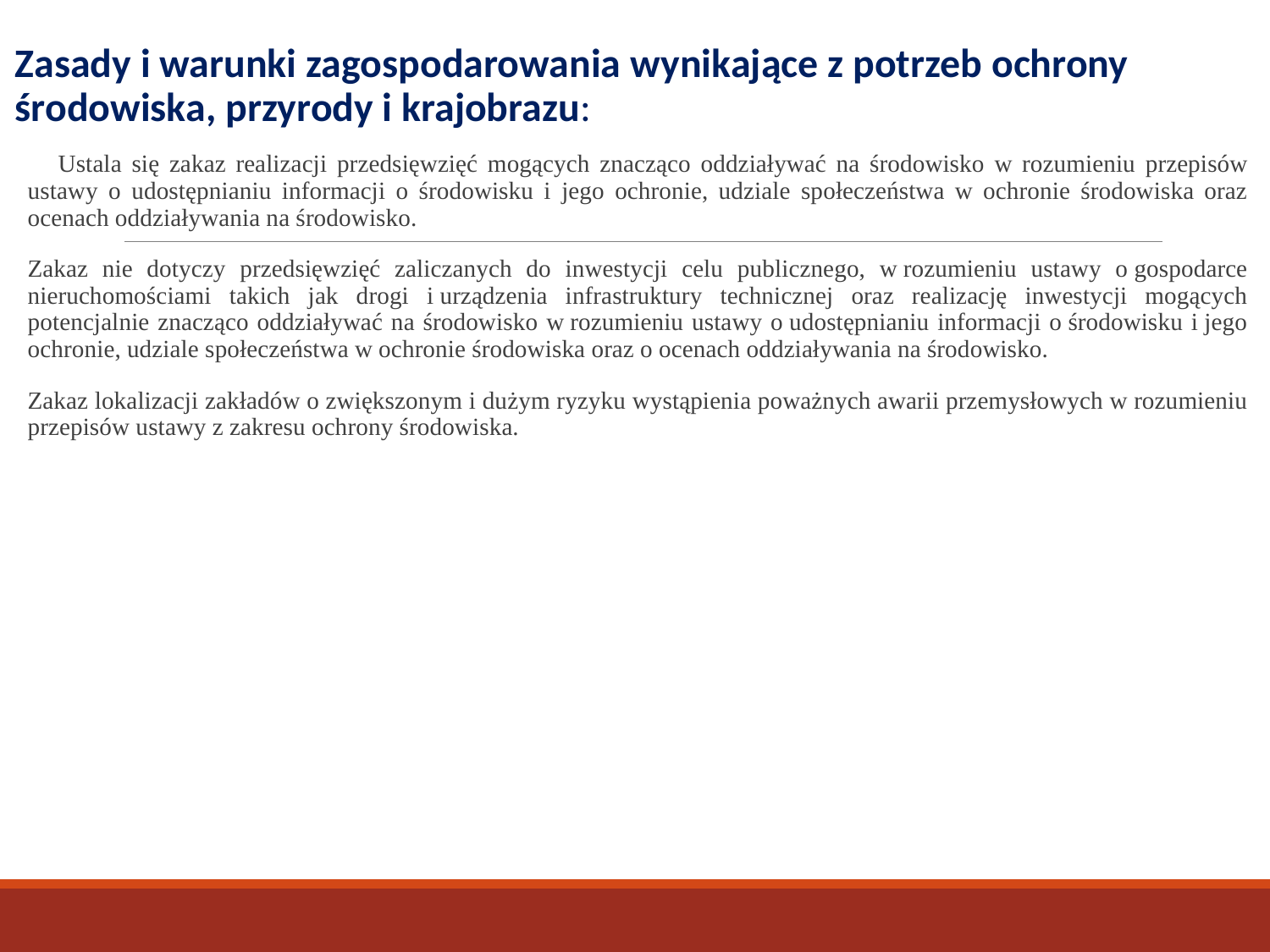

Zasady i warunki zagospodarowania wynikające z potrzeb ochrony środowiska, przyrody i krajobrazu:
Ustala się zakaz realizacji przedsięwzięć mogących znacząco oddziaływać na środowisko w rozumieniu przepisów ustawy o udostępnianiu informacji o środowisku i jego ochronie, udziale społeczeństwa w ochronie środowiska oraz ocenach oddziaływania na środowisko.
Zakaz nie dotyczy przedsięwzięć zaliczanych do inwestycji celu publicznego, w rozumieniu ustawy o gospodarce nieruchomościami takich jak drogi i urządzenia infrastruktury technicznej oraz realizację inwestycji mogących potencjalnie znacząco oddziaływać na środowisko w rozumieniu ustawy o udostępnianiu informacji o środowisku i jego ochronie, udziale społeczeństwa w ochronie środowiska oraz o ocenach oddziaływania na środowisko.
Zakaz lokalizacji zakładów o zwiększonym i dużym ryzyku wystąpienia poważnych awarii przemysłowych w rozumieniu przepisów ustawy z zakresu ochrony środowiska.